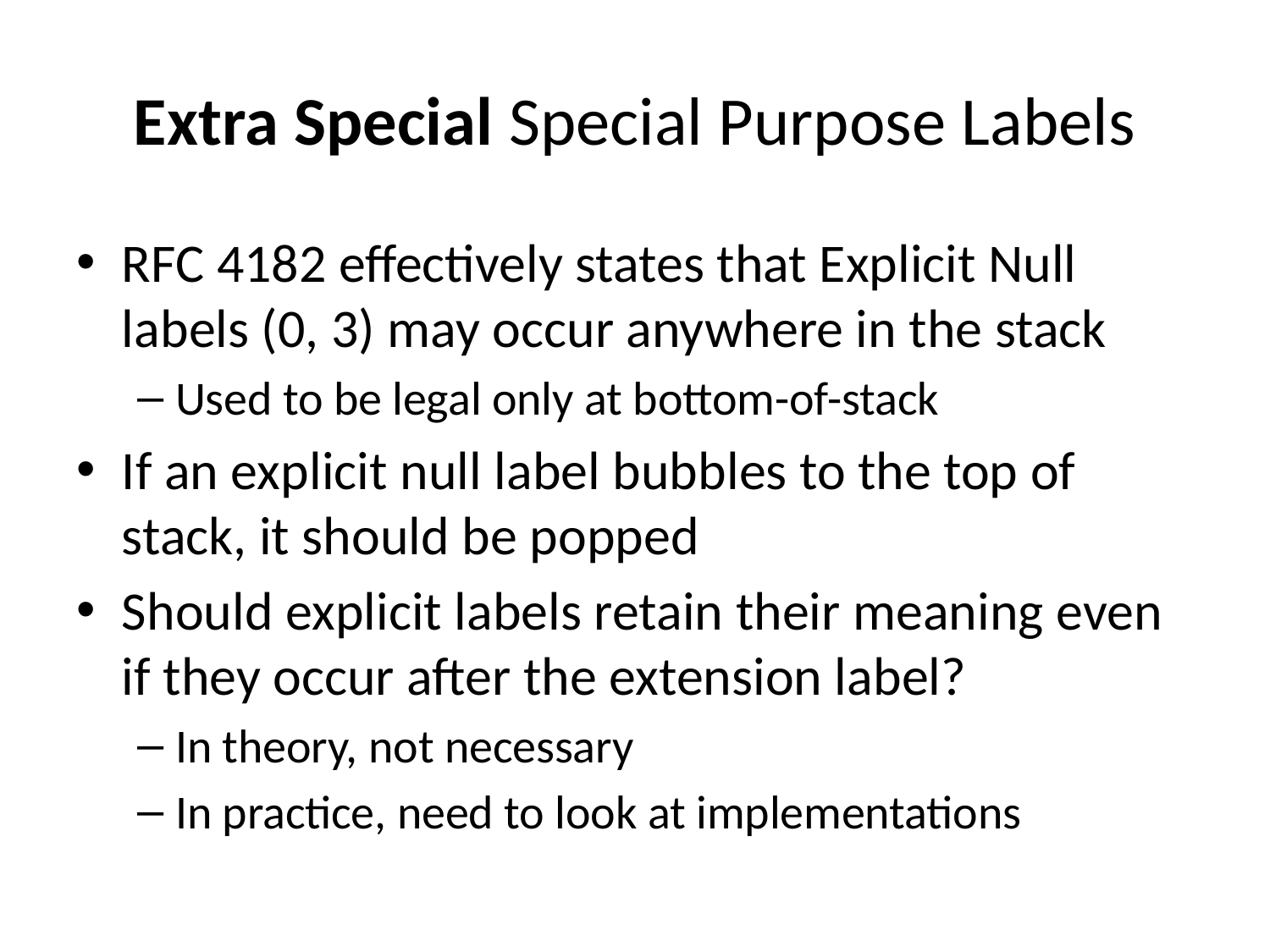

# Extra Special Special Purpose Labels
RFC 4182 effectively states that Explicit Null labels (0, 3) may occur anywhere in the stack
Used to be legal only at bottom-of-stack
If an explicit null label bubbles to the top of stack, it should be popped
Should explicit labels retain their meaning even if they occur after the extension label?
In theory, not necessary
In practice, need to look at implementations